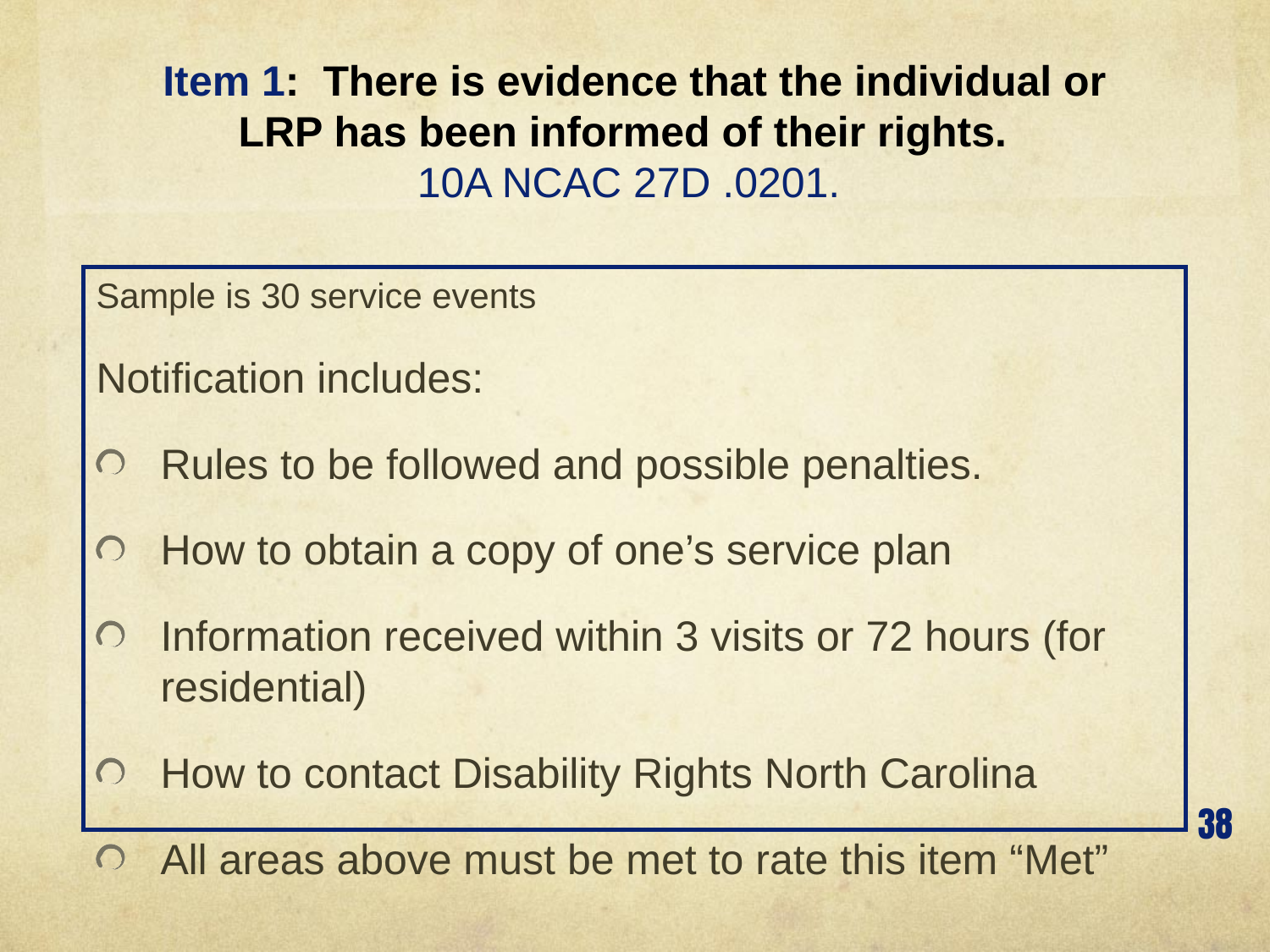

# Item 1:  There is evidence that the individual or LRP has been informed of their rights. 10A NCAC 27D .0201.
Sample is 30 service events
Notification includes:
Rules to be followed and possible penalties.
How to obtain a copy of one’s service plan
Information received within 3 visits or 72 hours (for residential)
How to contact Disability Rights North Carolina
All areas above must be met to rate this item “Met”
38